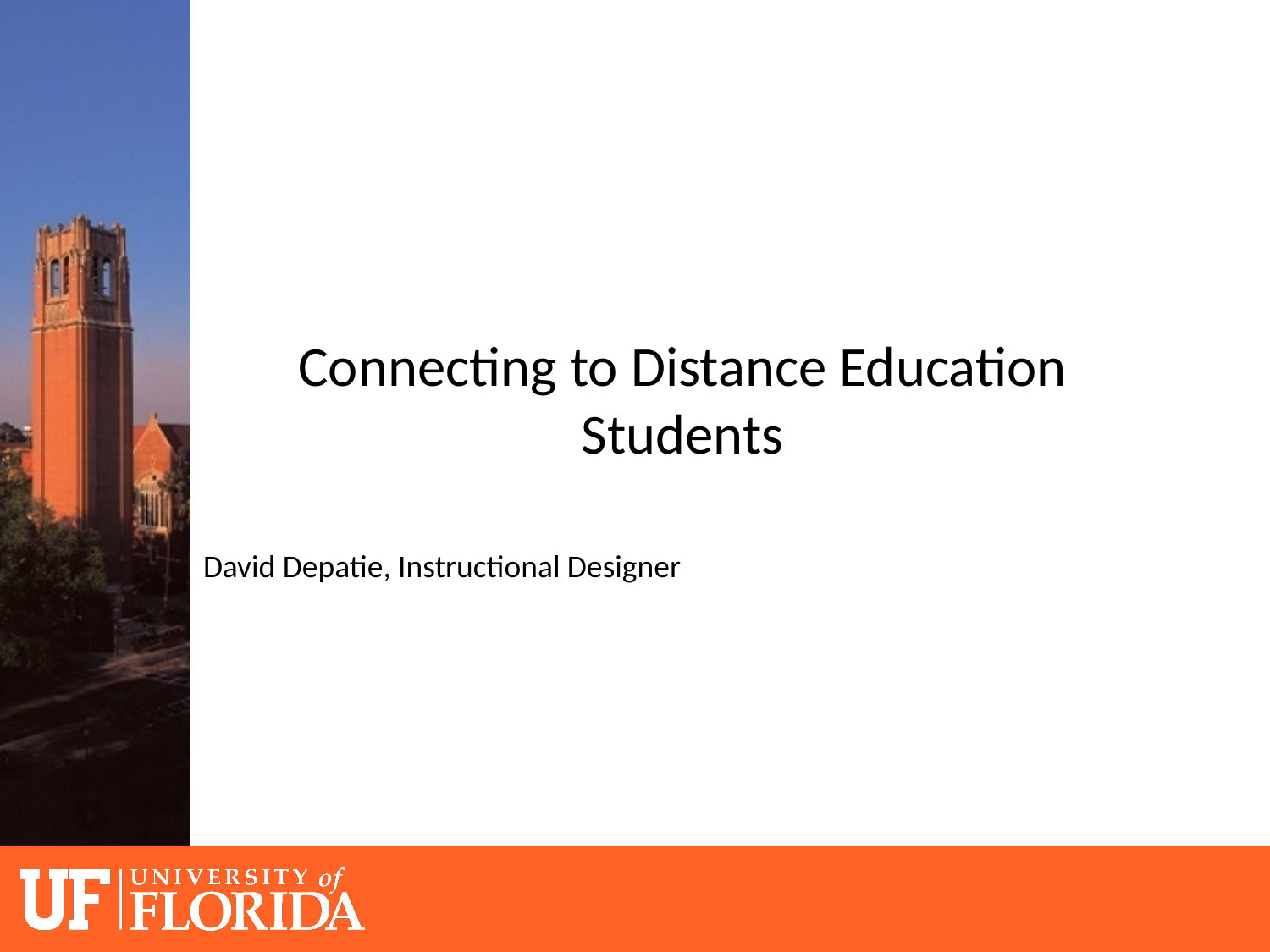

# Connecting to Distance Education Students
David Depatie, Instructional Designer